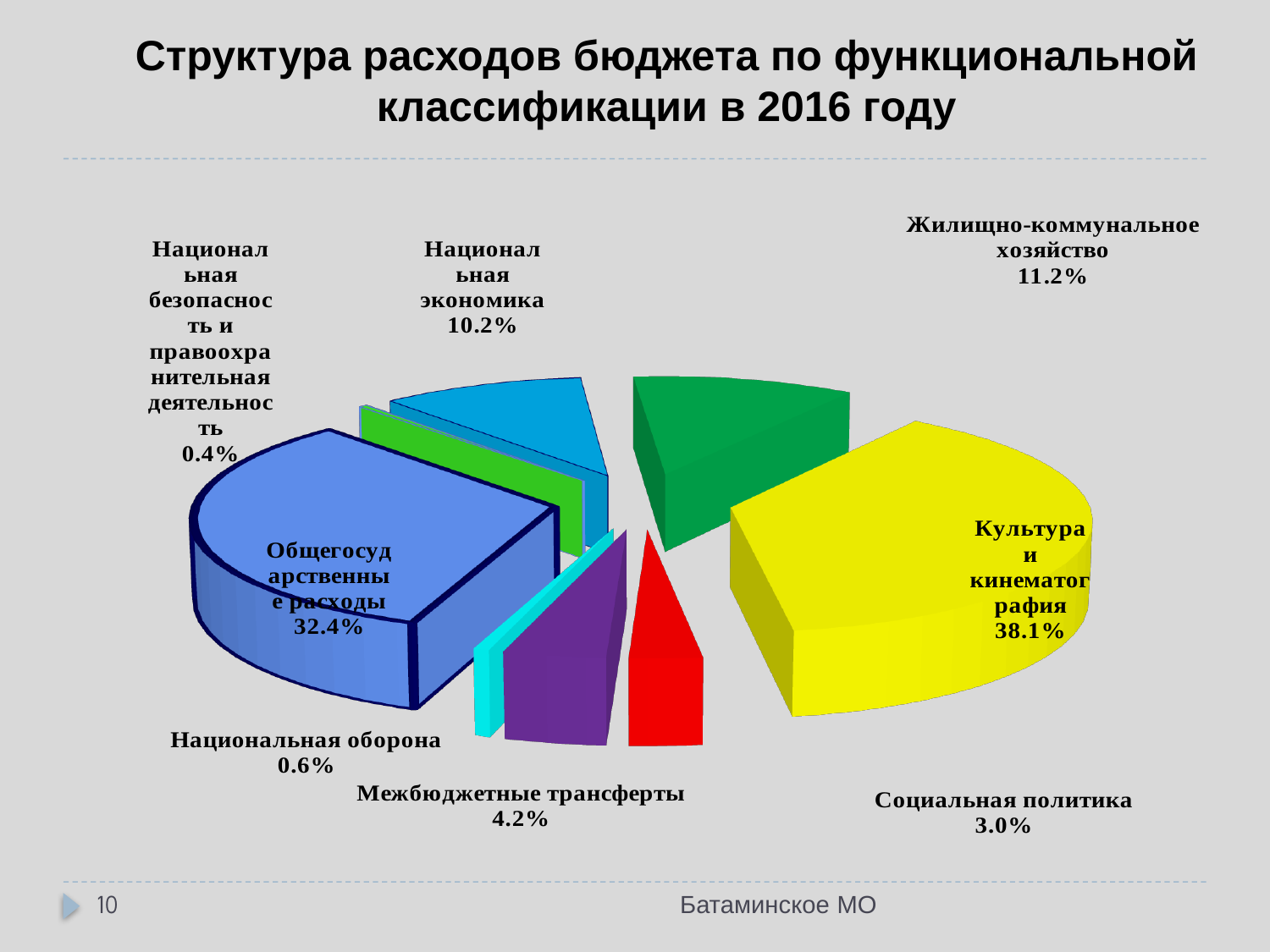

# Структура расходов бюджета по функциональной классификации в 2016 году

[unsupported chart]

10
Батаминское МО